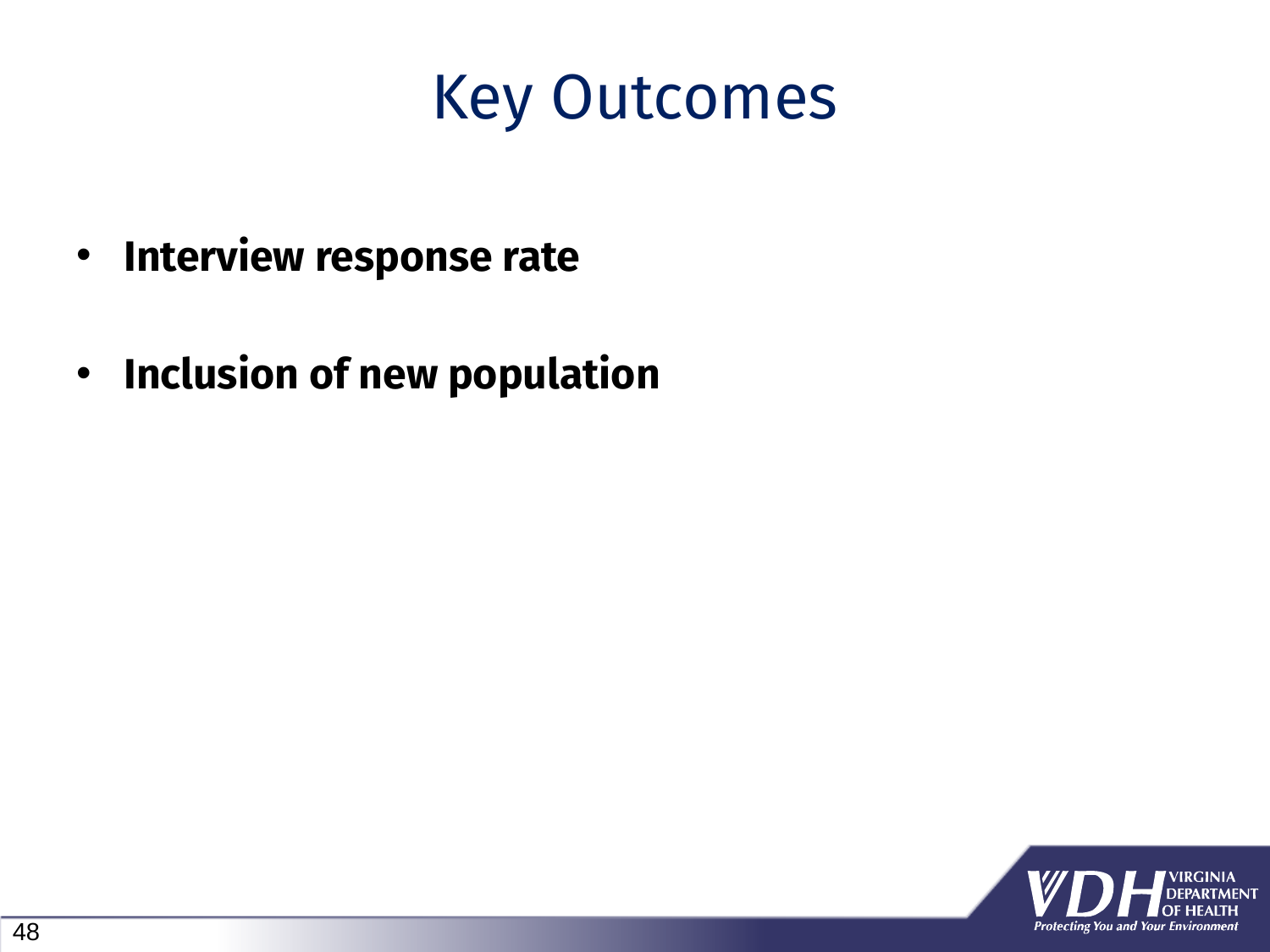

# Key Outcomes
Interview response rate

Inclusion of new population